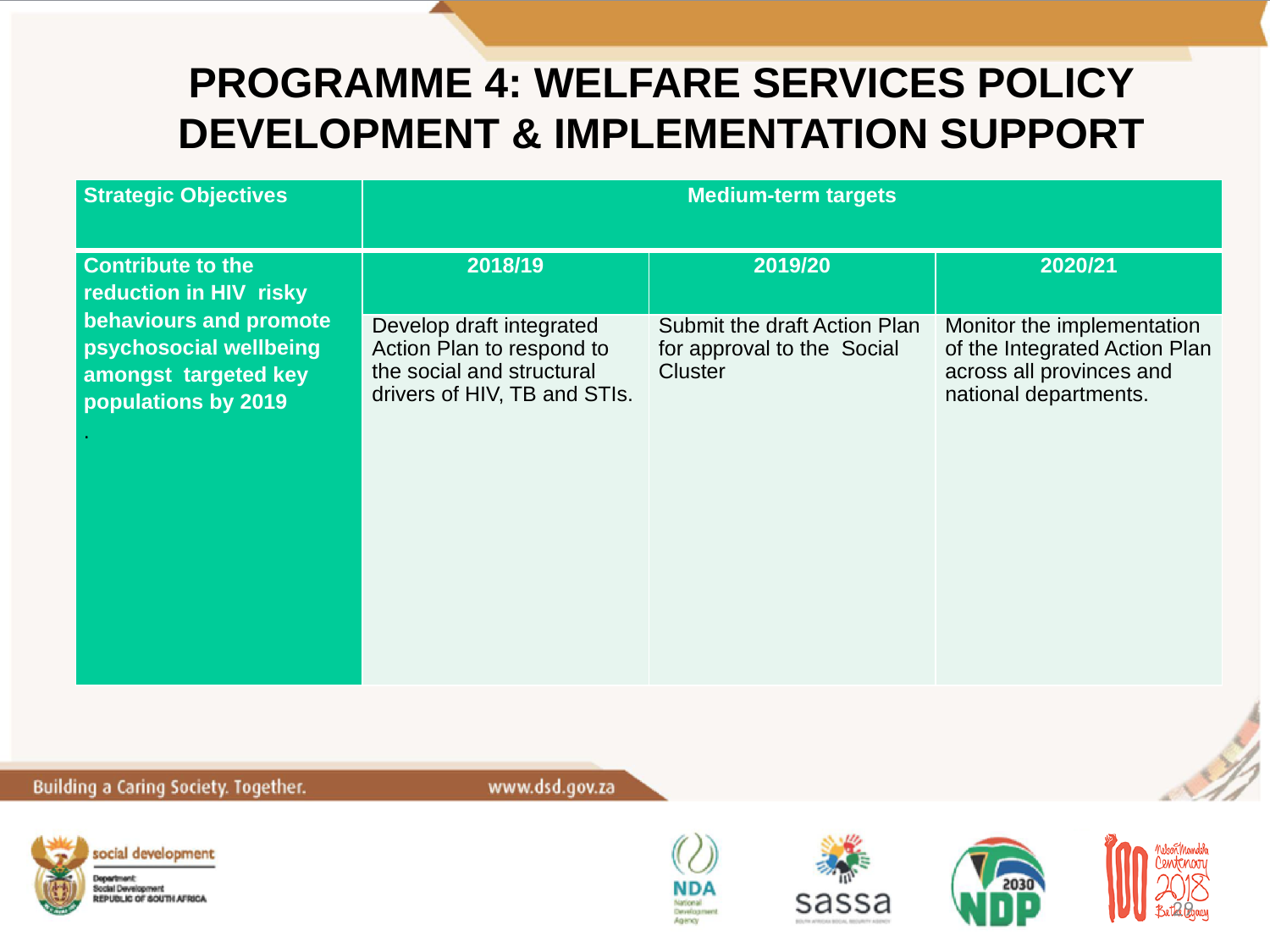

Programme 4: WELFARE SERVICES POLICY DEVELOPMENT & IMPLEMENTATION SUPPORT
| Strategic Objectives | Medium-term targets |  |  |
| --- | --- | --- | --- |
| Contribute to the reduction in HIV risky behaviours and promote psychosocial wellbeing amongst targeted key populations by 2019 . | 2018/19 | 2019/20 | 2020/21 |
|  | Develop draft integrated Action Plan to respond to the social and structural drivers of HIV, TB and STIs. | Submit the draft Action Plan for approval to the Social Cluster | Monitor the implementation of the Integrated Action Plan across all provinces and national departments. |
29